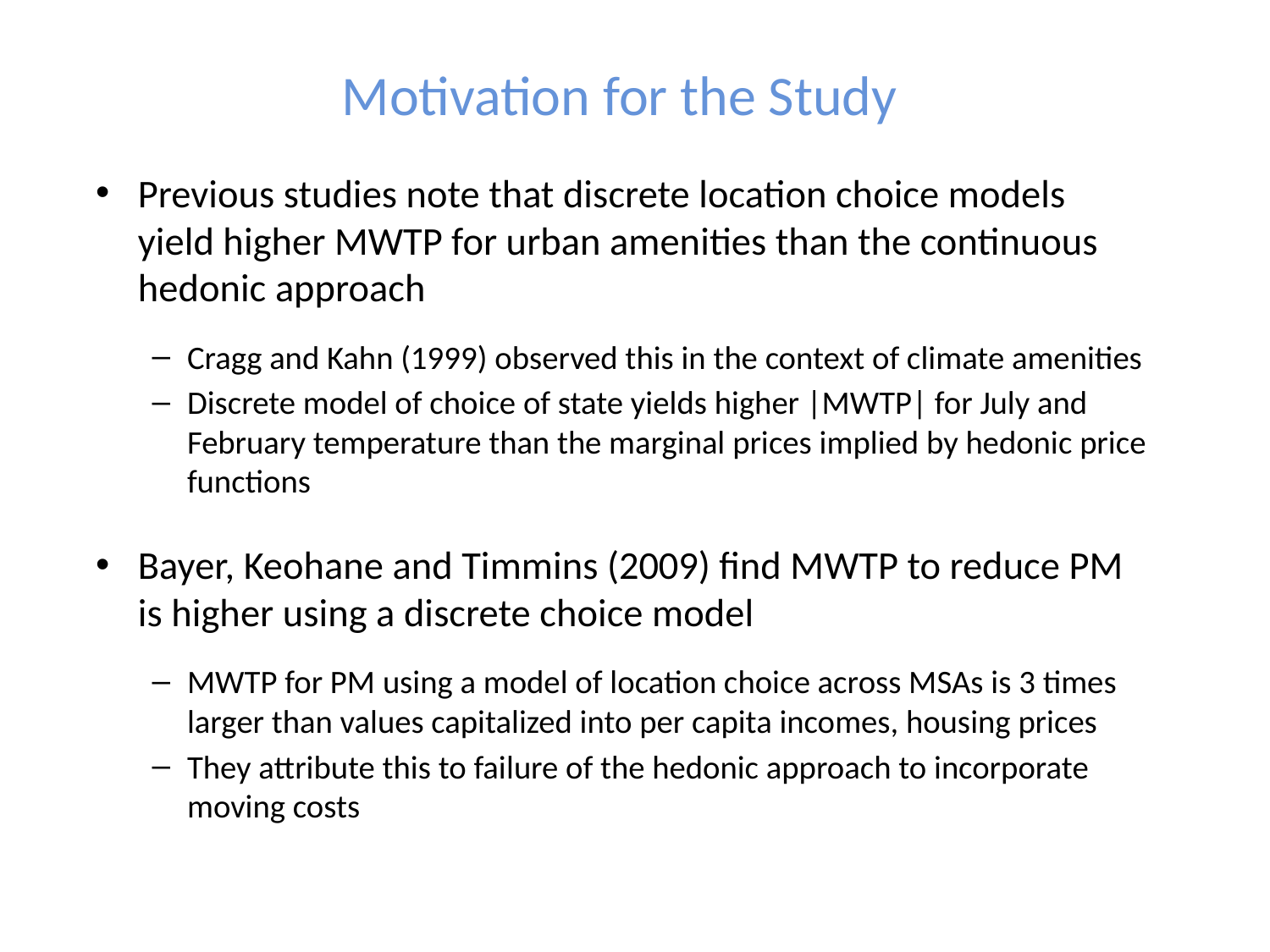

Motivation for the Study
Previous studies note that discrete location choice models yield higher MWTP for urban amenities than the continuous hedonic approach

Cragg and Kahn (1999) observed this in the context of climate amenities
Discrete model of choice of state yields higher |MWTP| for July and February temperature than the marginal prices implied by hedonic price functions

Bayer, Keohane and Timmins (2009) find MWTP to reduce PM is higher using a discrete choice model

MWTP for PM using a model of location choice across MSAs is 3 times larger than values capitalized into per capita incomes, housing prices
They attribute this to failure of the hedonic approach to incorporate moving costs